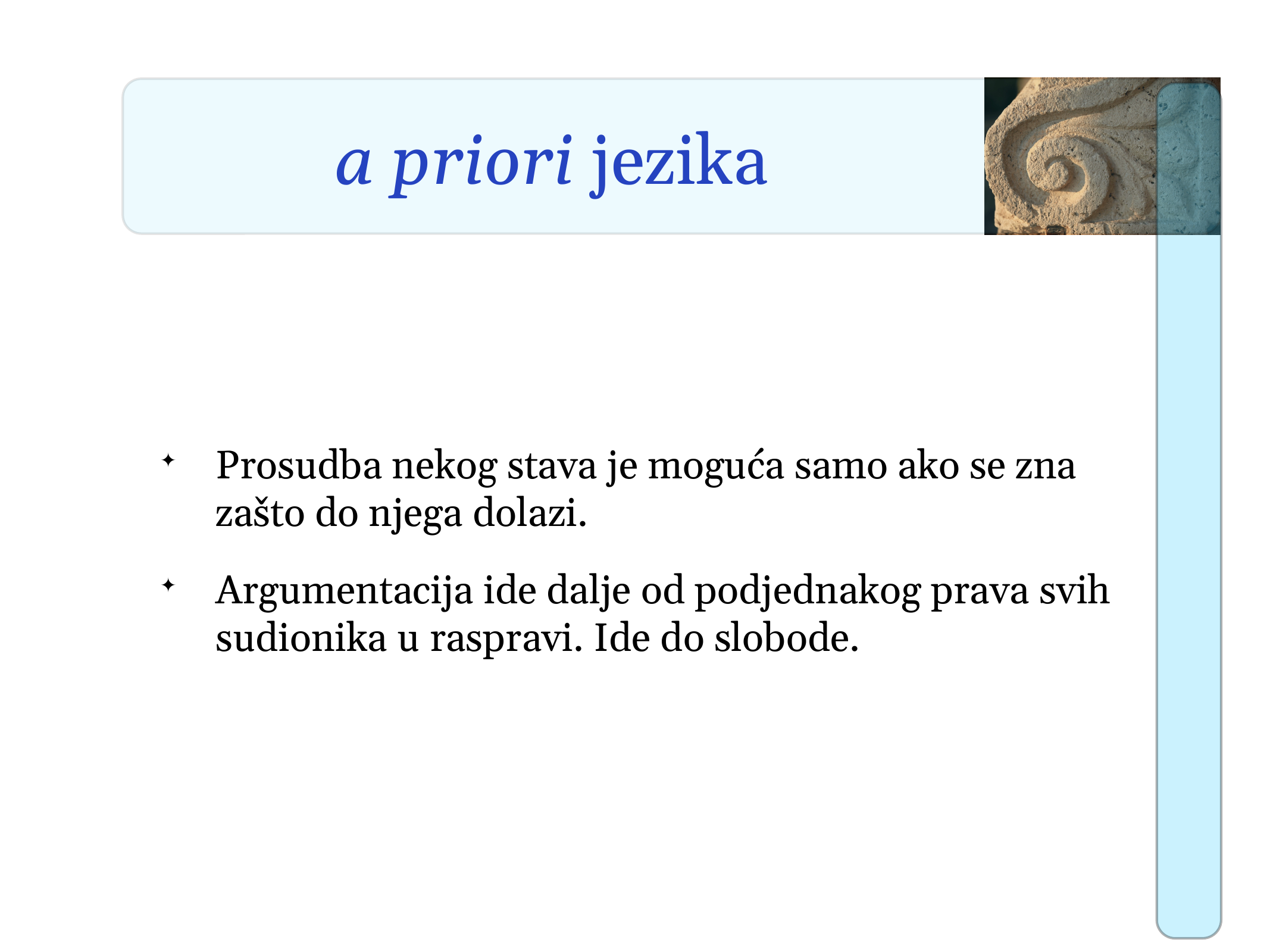

# a priori jezika
Prosudba nekog stava je moguća samo ako se zna zašto do njega dolazi.
Argumentacija ide dalje od podjednakog prava svih sudionika u raspravi. Ide do slobode.